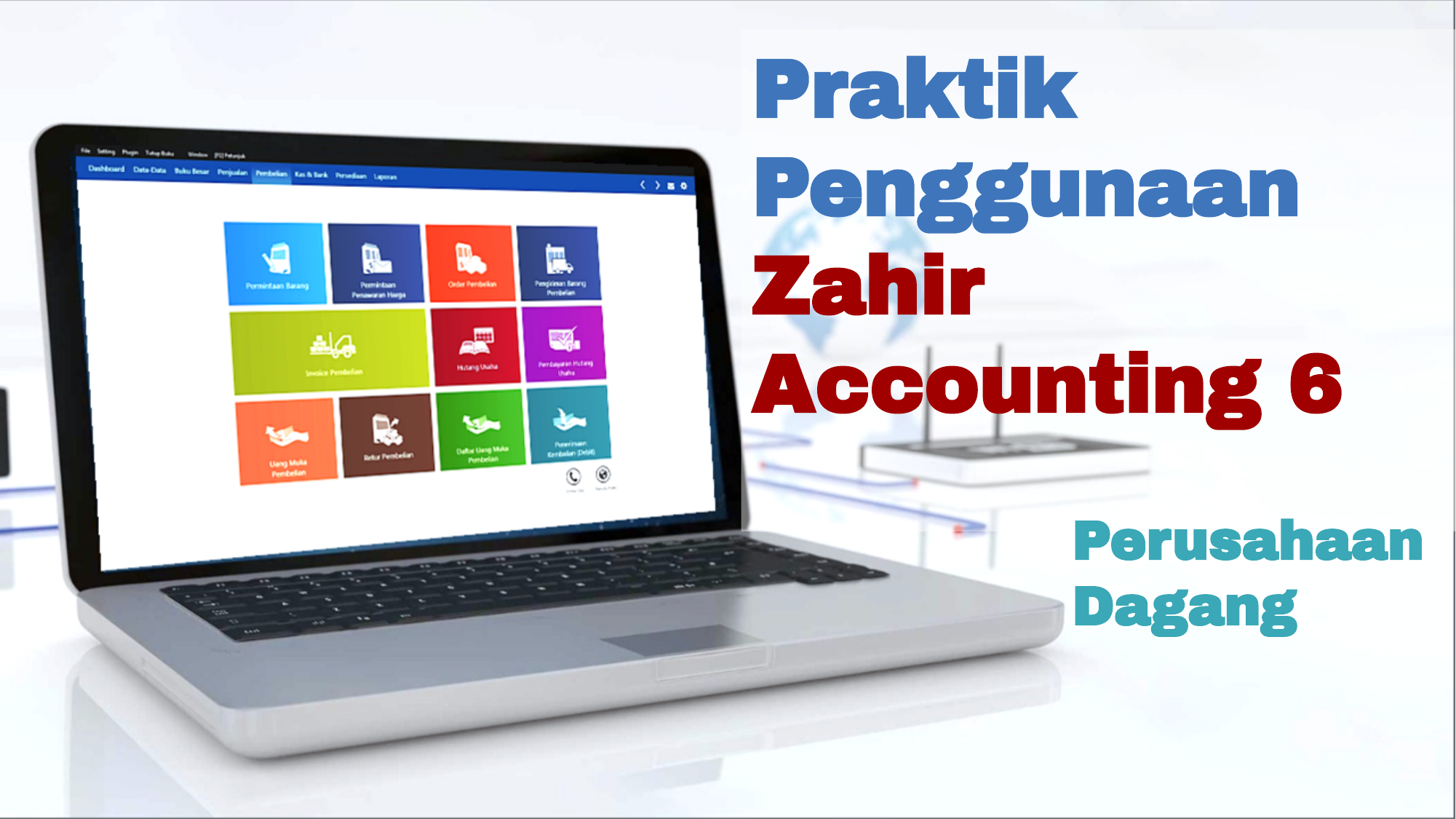

Praktik Penggunaan
Zahir Accounting 6

Perusahaan
Dagang